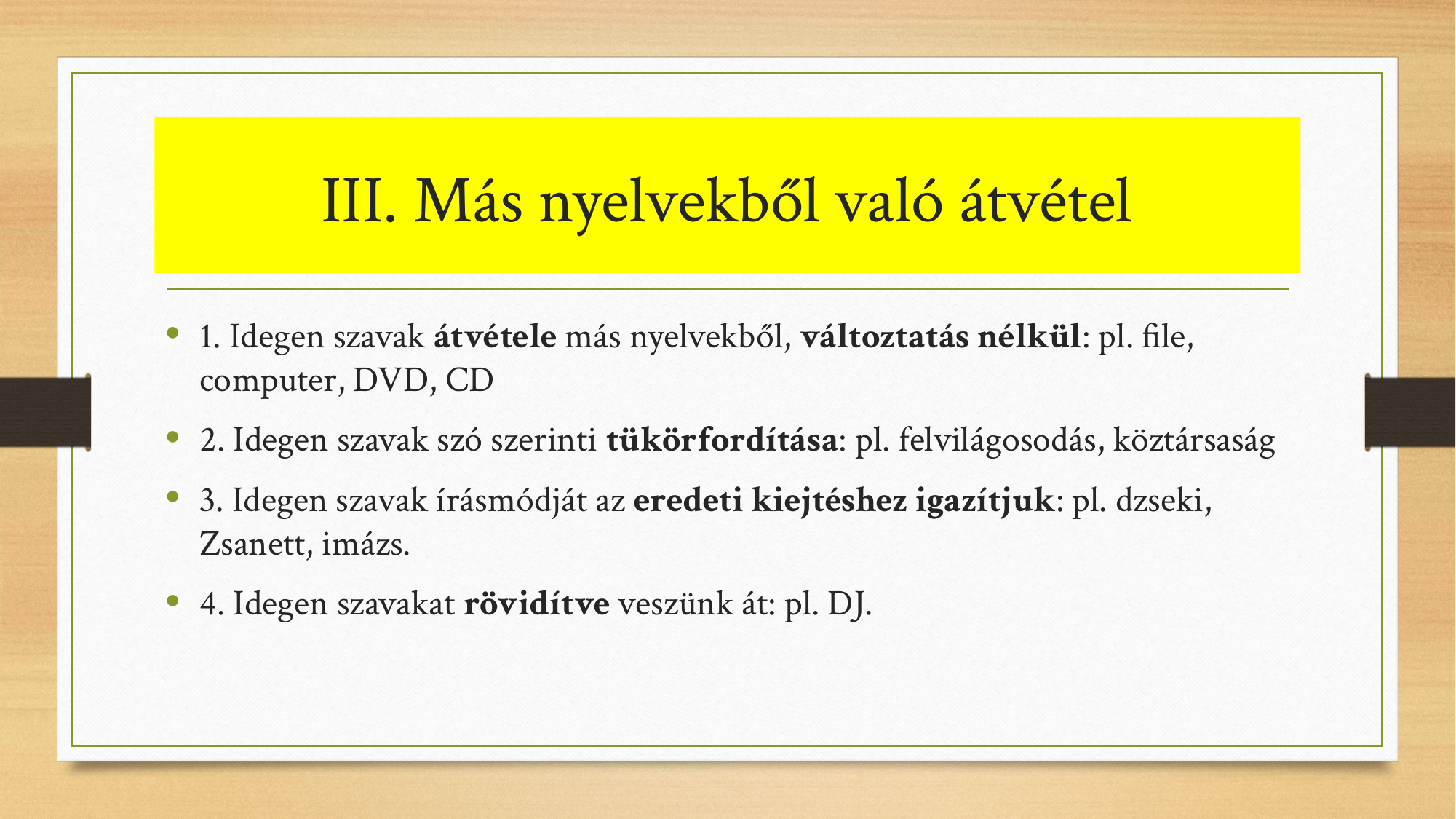

# III. Más nyelvekből való átvétel
1. Idegen szavak átvétele más nyelvekből, változtatás nélkül: pl. file, computer, DVD, CD
2. Idegen szavak szó szerinti tükörfordítása: pl. felvilágosodás, köztársaság
3. Idegen szavak írásmódját az eredeti kiejtéshez igazítjuk: pl. dzseki, Zsanett, imázs.
4. Idegen szavakat rövidítve veszünk át: pl. DJ.